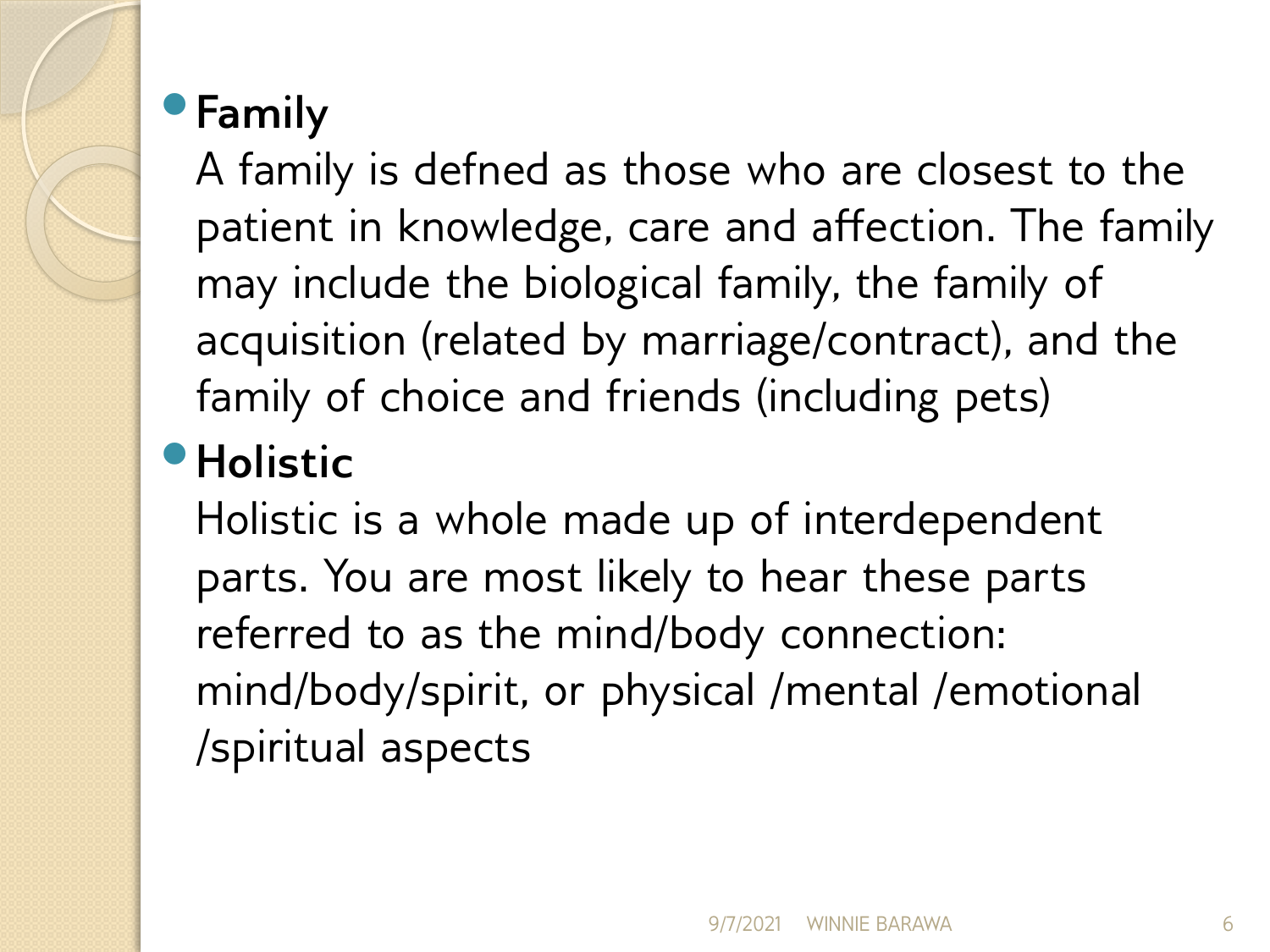

Family
A family is defned as those who are closest to the patient in knowledge, care and aﬀection. The family may include the biological family, the family of acquisition (related by marriage/contract), and the
family of choice and friends (including pets)
Holistic
Holistic is a whole made up of interdependent parts. You are most likely to hear these parts referred to as the mind/body connection: mind/body/spirit, or physical /mental /emotional /spiritual aspects
9/7/2021
WINNIE BARAWA
6